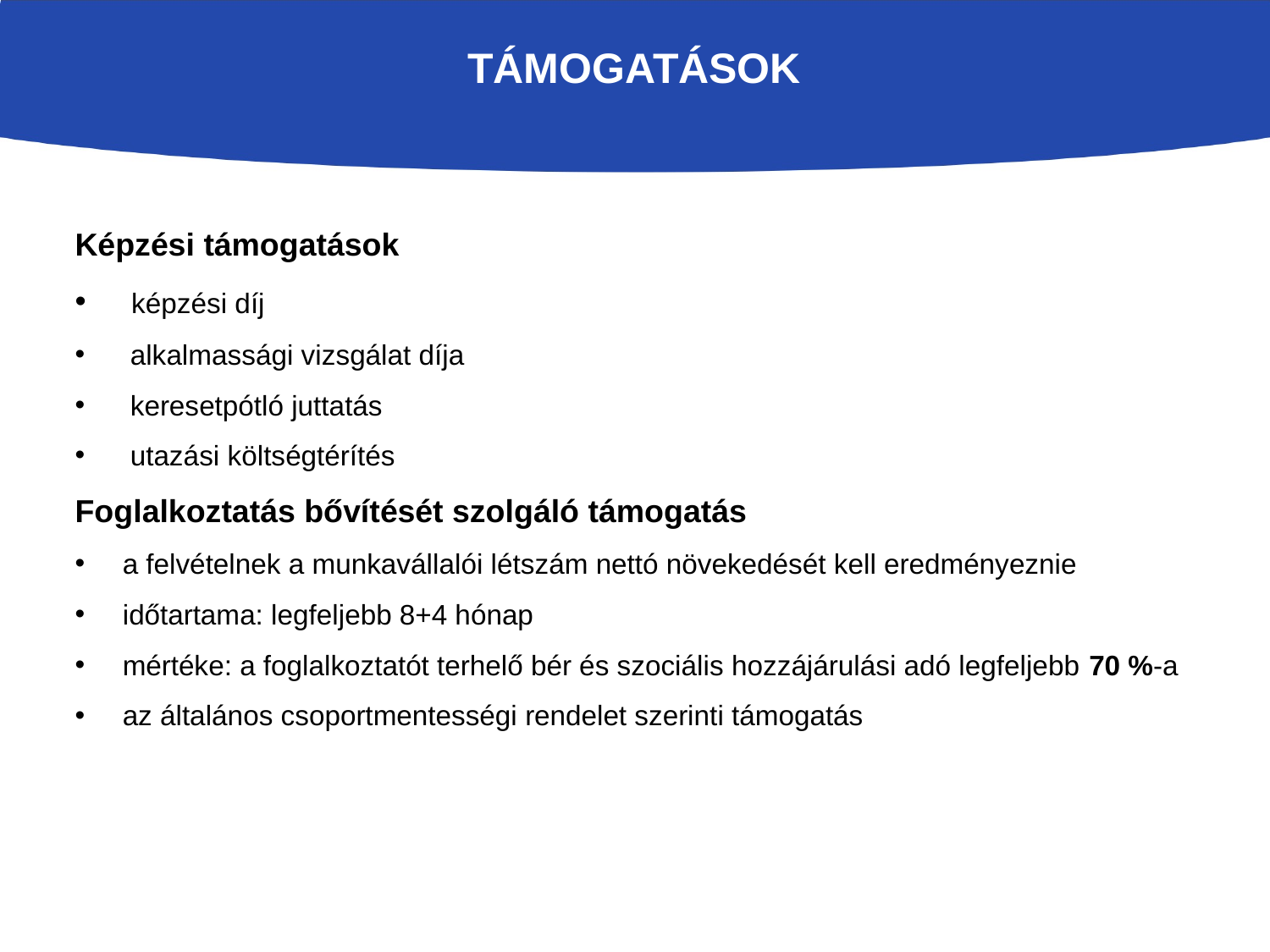

# Támogatások
Képzési támogatások
 képzési díj
 alkalmassági vizsgálat díja
 keresetpótló juttatás
 utazási költségtérítés
Foglalkoztatás bővítését szolgáló támogatás
a felvételnek a munkavállalói létszám nettó növekedését kell eredményeznie
időtartama: legfeljebb 8+4 hónap
mértéke: a foglalkoztatót terhelő bér és szociális hozzájárulási adó legfeljebb 70 %-a
az általános csoportmentességi rendelet szerinti támogatás